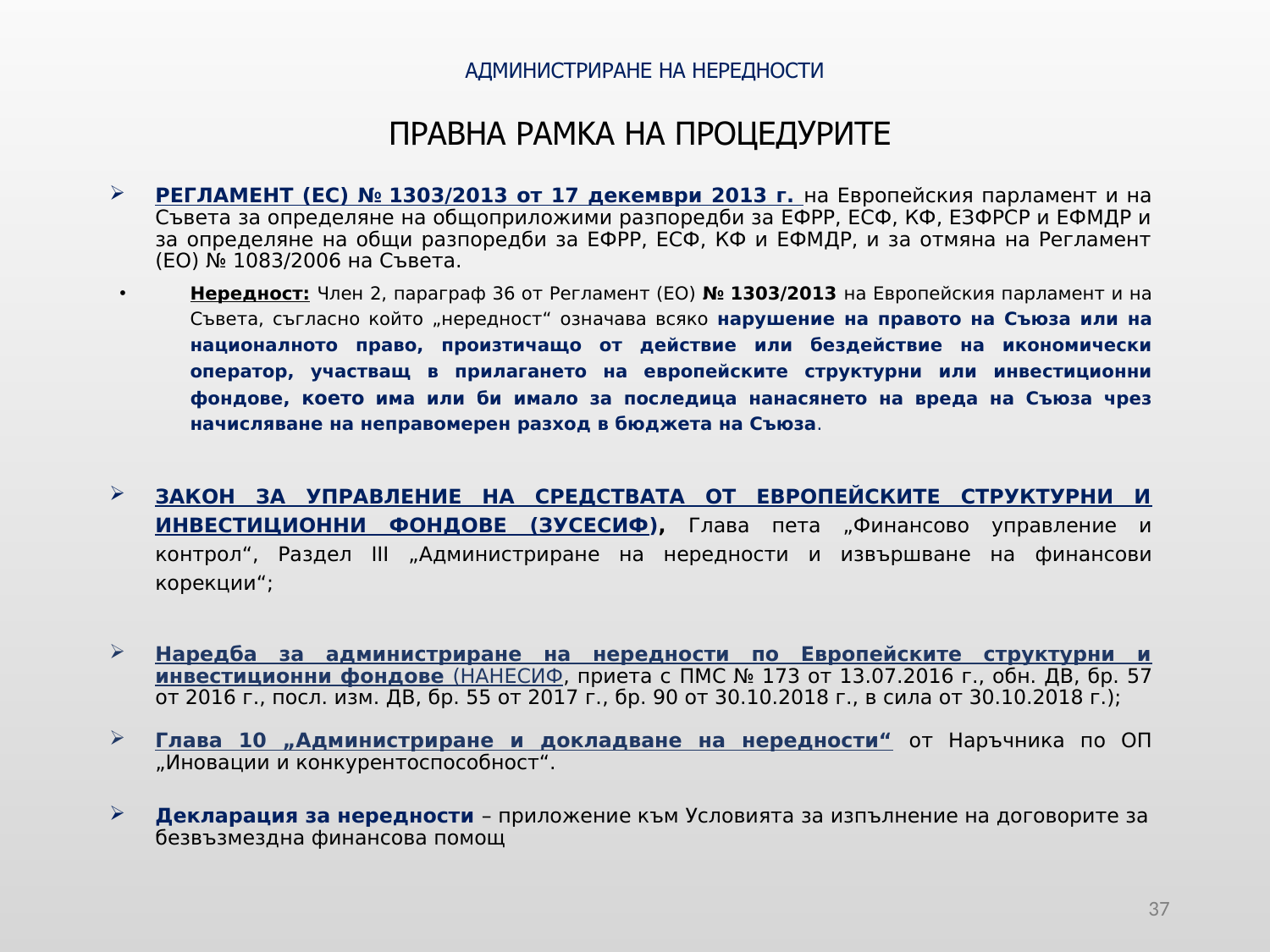

# АДМИНИСТРИРАНЕ НА НЕРЕДНОСТИ ПРАВНА РАМКА НА ПРОЦЕДУРИТЕ

РЕГЛАМЕНТ (EС) № 1303/2013 от 17 декември 2013 г. на Европейския парламент и на Съвета за определяне на общоприложими разпоредби за ЕФРР, ЕСФ, КФ, ЕЗФРСР и ЕФМДР и за определяне на общи разпоредби за ЕФРР, ЕСФ, КФ и ЕФМДР, и за отмяна на Регламент (ЕО) № 1083/2006 на Съвета.
Нередност: Член 2, параграф 36 от Регламент (EO) № 1303/2013 на Европейския парламент и на Съвета, съгласно който „нередност“ означава всяко нарушение на правото на Съюза или на националното право, произтичащо от действие или бездействие на икономически оператор, участващ в прилагането на европейските структурни или инвестиционни фондове, което има или би имало за последица нанасянето на вреда на Съюза чрез начисляване на неправомерен разход в бюджета на Съюза.

ЗАКОН ЗА УПРАВЛЕНИЕ НА СРЕДСТВАТА ОТ ЕВРОПЕЙСКИТЕ СТРУКТУРНИ И ИНВЕСТИЦИОННИ ФОНДОВЕ (ЗУСЕСИФ), Глава пета „Финансово управление и контрол“, Раздел III „Администриране на нередности и извършване на финансови корекции“;

Наредба за администриране на нередности по Европейските структурни и инвестиционни фондове (НАНЕСИФ, приета с ПМС № 173 от 13.07.2016 г., обн. ДВ, бр. 57 от 2016 г., посл. изм. ДВ, бр. 55 от 2017 г., бр. 90 от 30.10.2018 г., в сила от 30.10.2018 г.);

Глава 10 „Администриране и докладване на нередности“ от Наръчника по ОП „Иновации и конкурентоспособност“.

Декларация за нередности – приложение към Условията за изпълнение на договорите за безвъзмездна финансова помощ
37